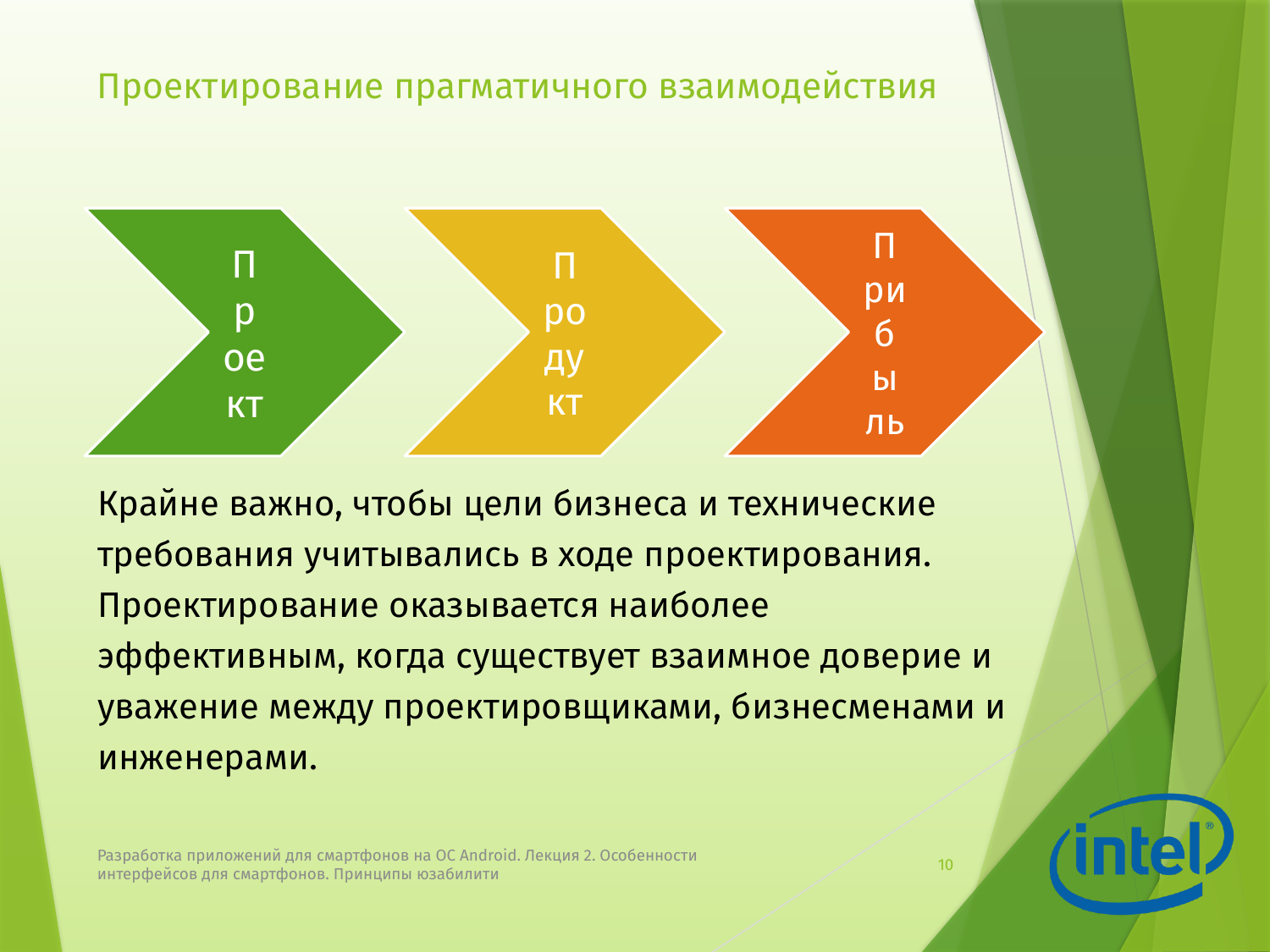

# Проектирование прагматичного взаимодействия
Проект
Продукт
Прибыль
Крайне важно, чтобы цели бизнеса и технические требования учитывались в ходе проектирования.
Проектирование оказывается наиболее эффективным, когда существует взаимное доверие и уважение между проектировщиками, бизнесменами и инженерами.
Разработка приложений для смартфонов на ОС Android. Лекция 2. Особенности интерфейсов для смартфонов. Принципы юзабилити
10